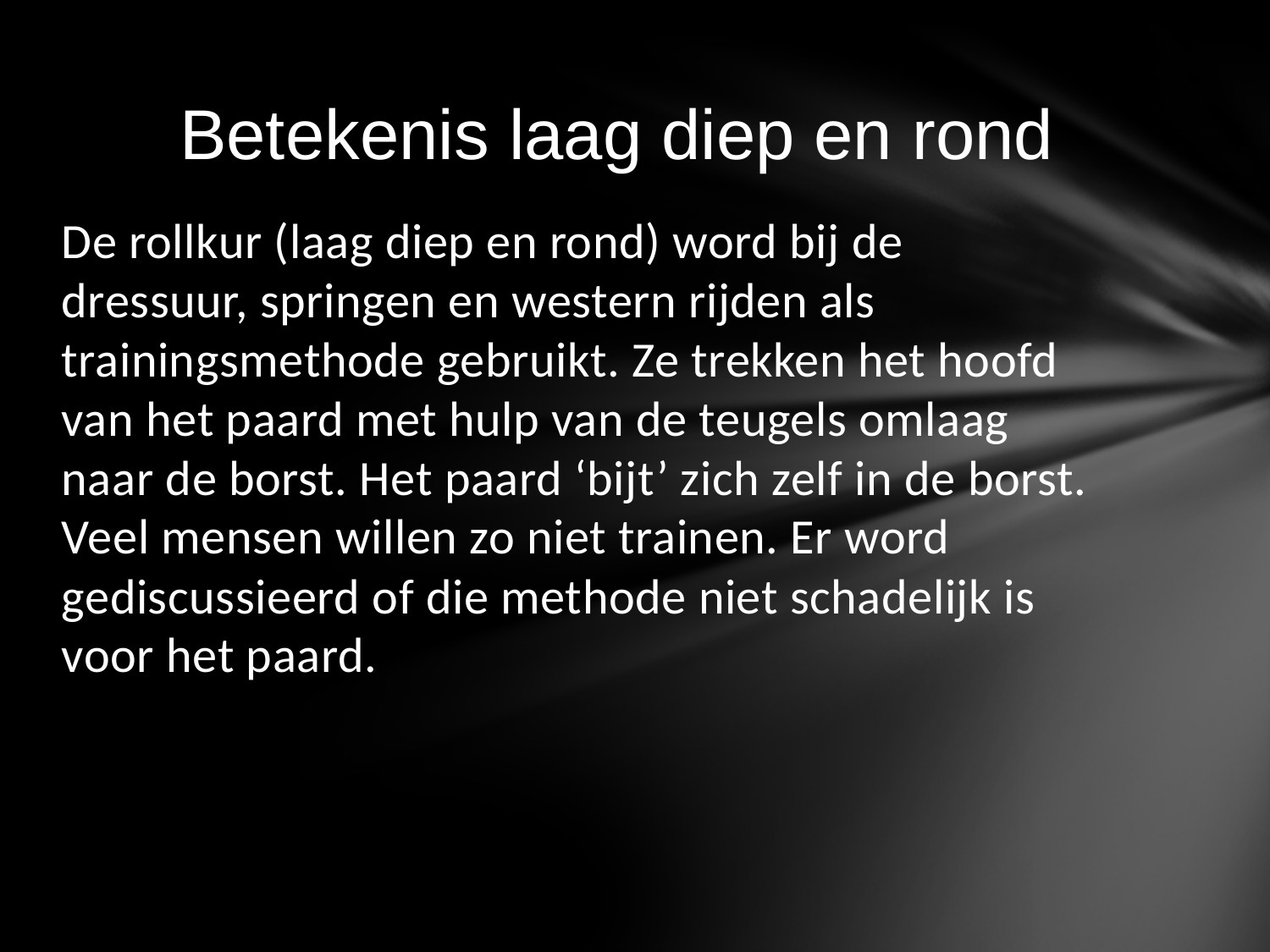

# Betekenis laag diep en rond
De rollkur (laag diep en rond) word bij de dressuur, springen en western rijden als trainingsmethode gebruikt. Ze trekken het hoofd van het paard met hulp van de teugels omlaag naar de borst. Het paard ‘bijt’ zich zelf in de borst. Veel mensen willen zo niet trainen. Er word gediscussieerd of die methode niet schadelijk is voor het paard.